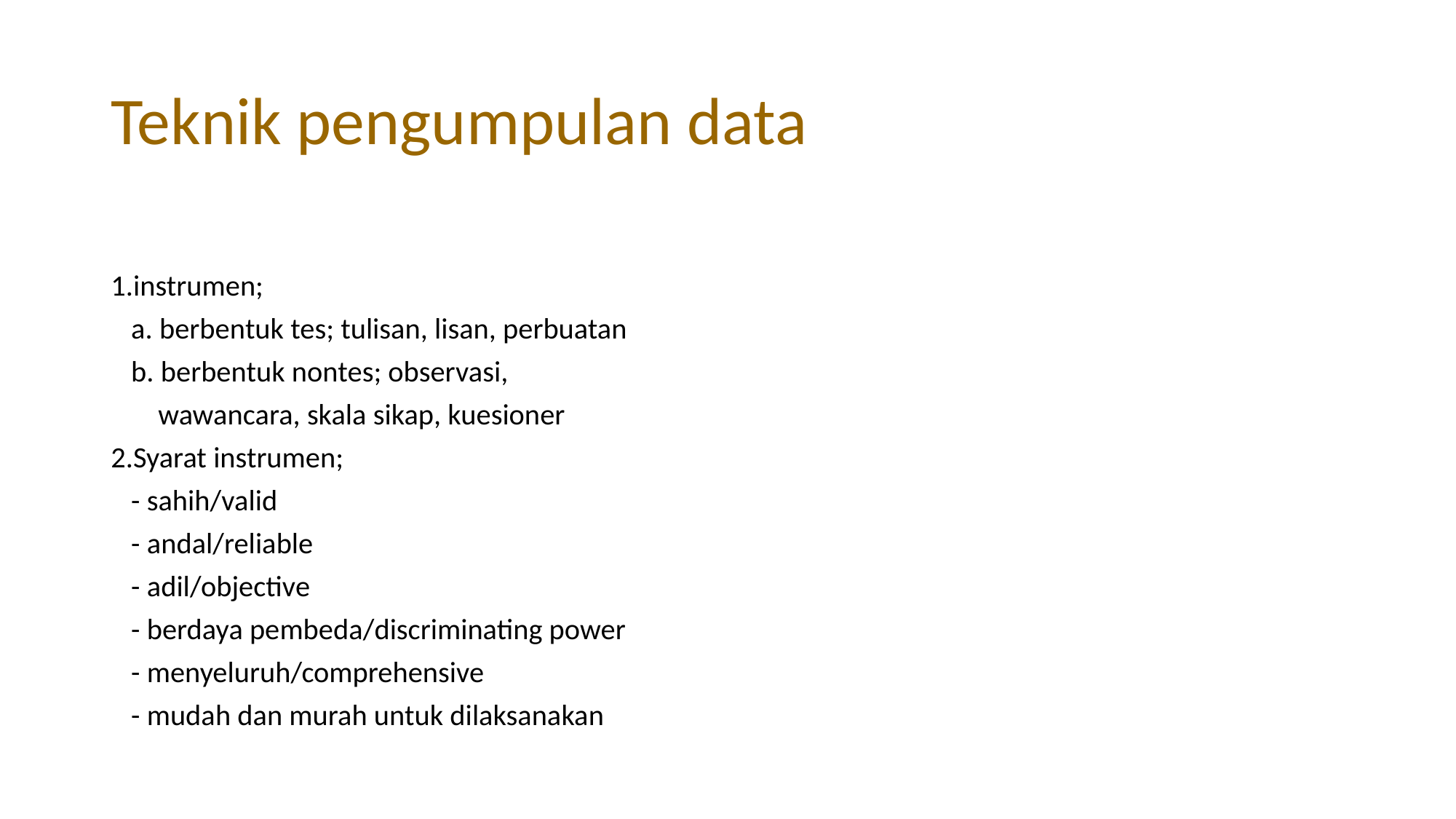

# Teknik pengumpulan data

1.instrumen;
   a. berbentuk tes; tulisan, lisan, perbuatan
   b. berbentuk nontes; observasi,
       wawancara, skala sikap, kuesioner
2.Syarat instrumen;
   - sahih/valid
   - andal/reliable
   - adil/objective
   - berdaya pembeda/discriminating power
   - menyeluruh/comprehensive
   - mudah dan murah untuk dilaksanakan